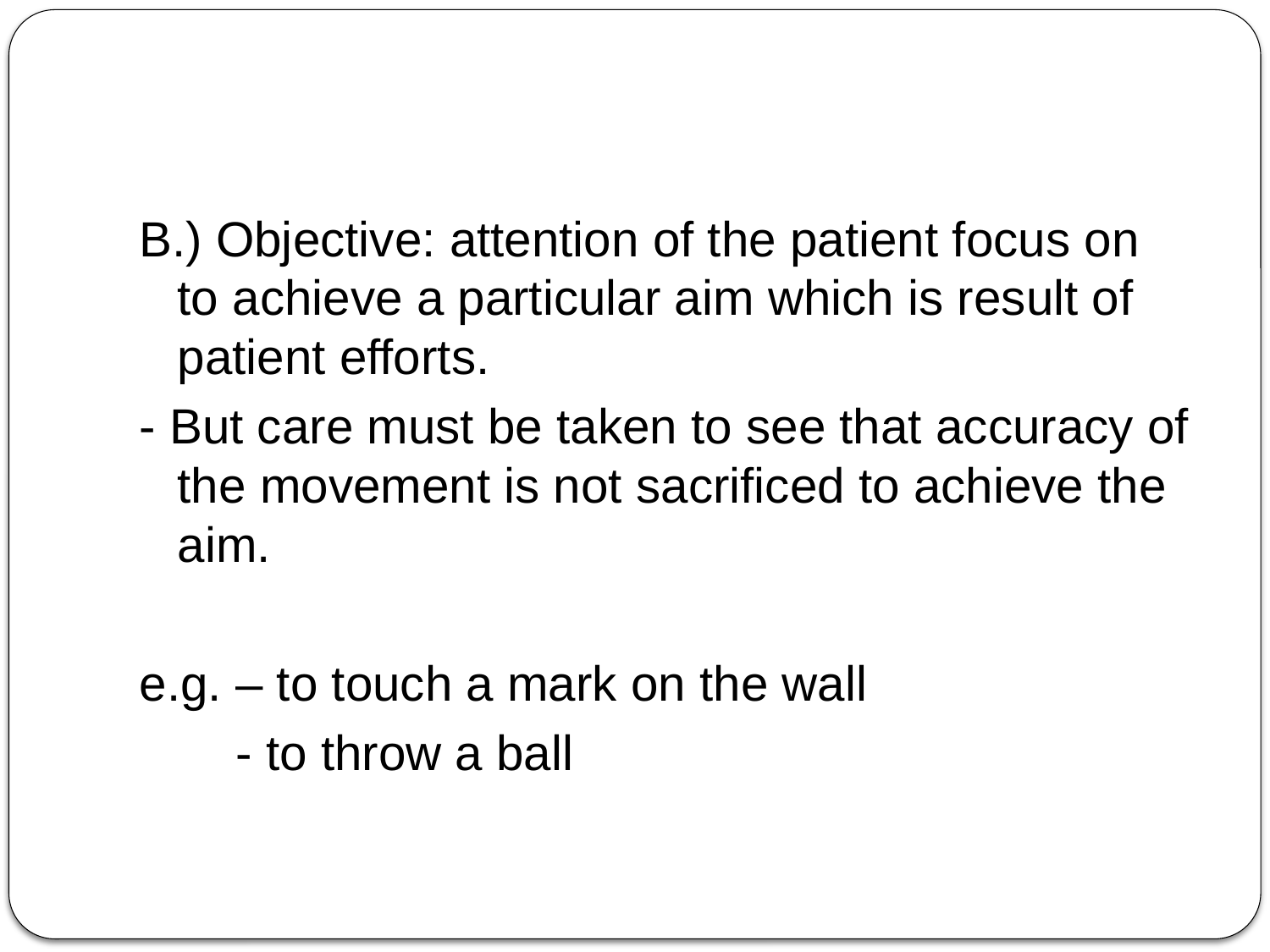

#
B.) Objective: attention of the patient focus on to achieve a particular aim which is result of patient efforts.
- But care must be taken to see that accuracy of the movement is not sacrificed to achieve the aim.

e.g. – to touch a mark on the wall
       - to throw a ball